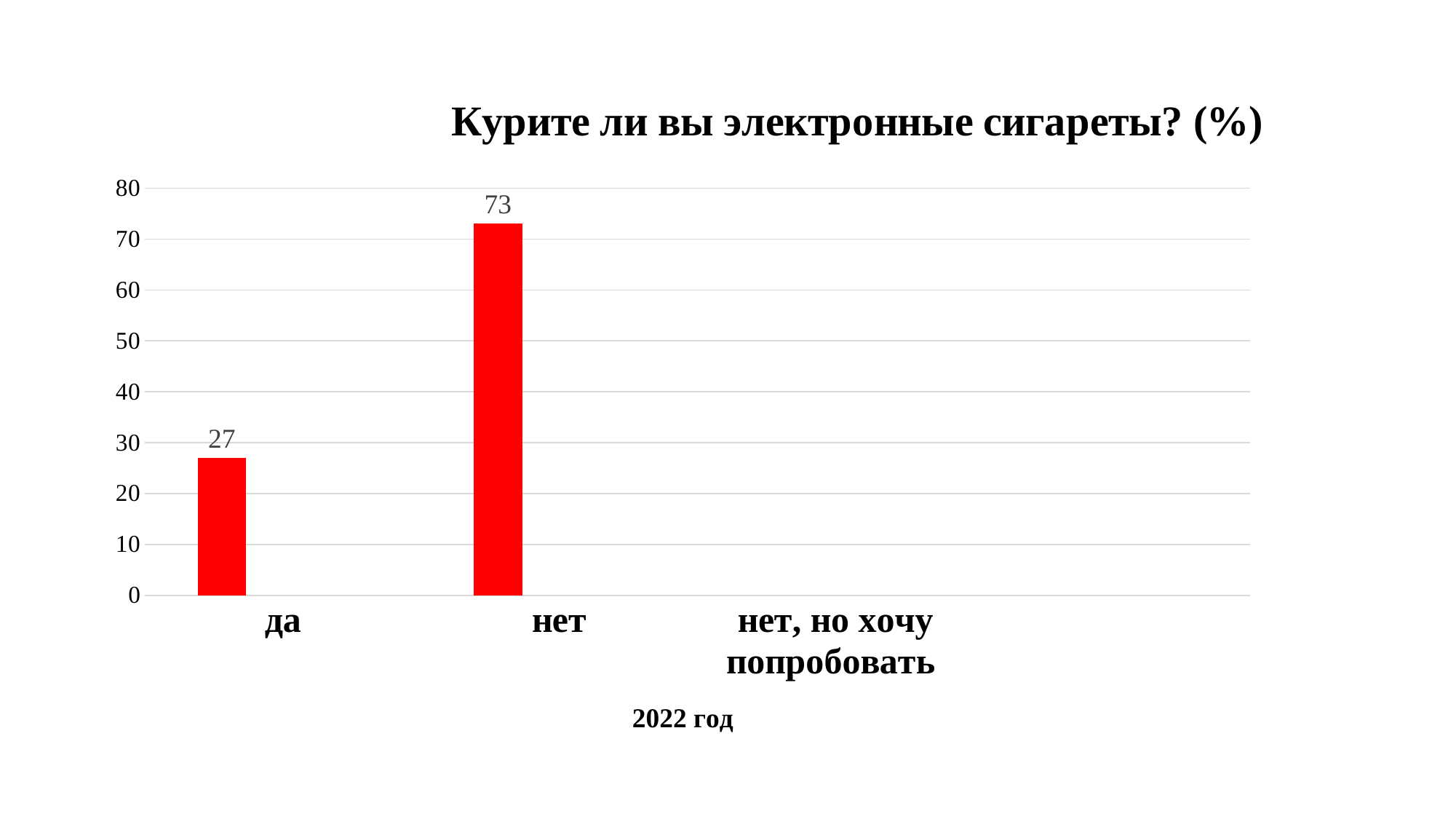

### Chart: Курите ли вы электронные сигареты? (%)

| Category | Ряд 1 | Ряд 2 | Ряд 3 |
|---|---|---|---|
| да | 27.0 | None | None |
| нет | 73.0 | None | None |
| нет, но хочу попробовать  | None | None | None |